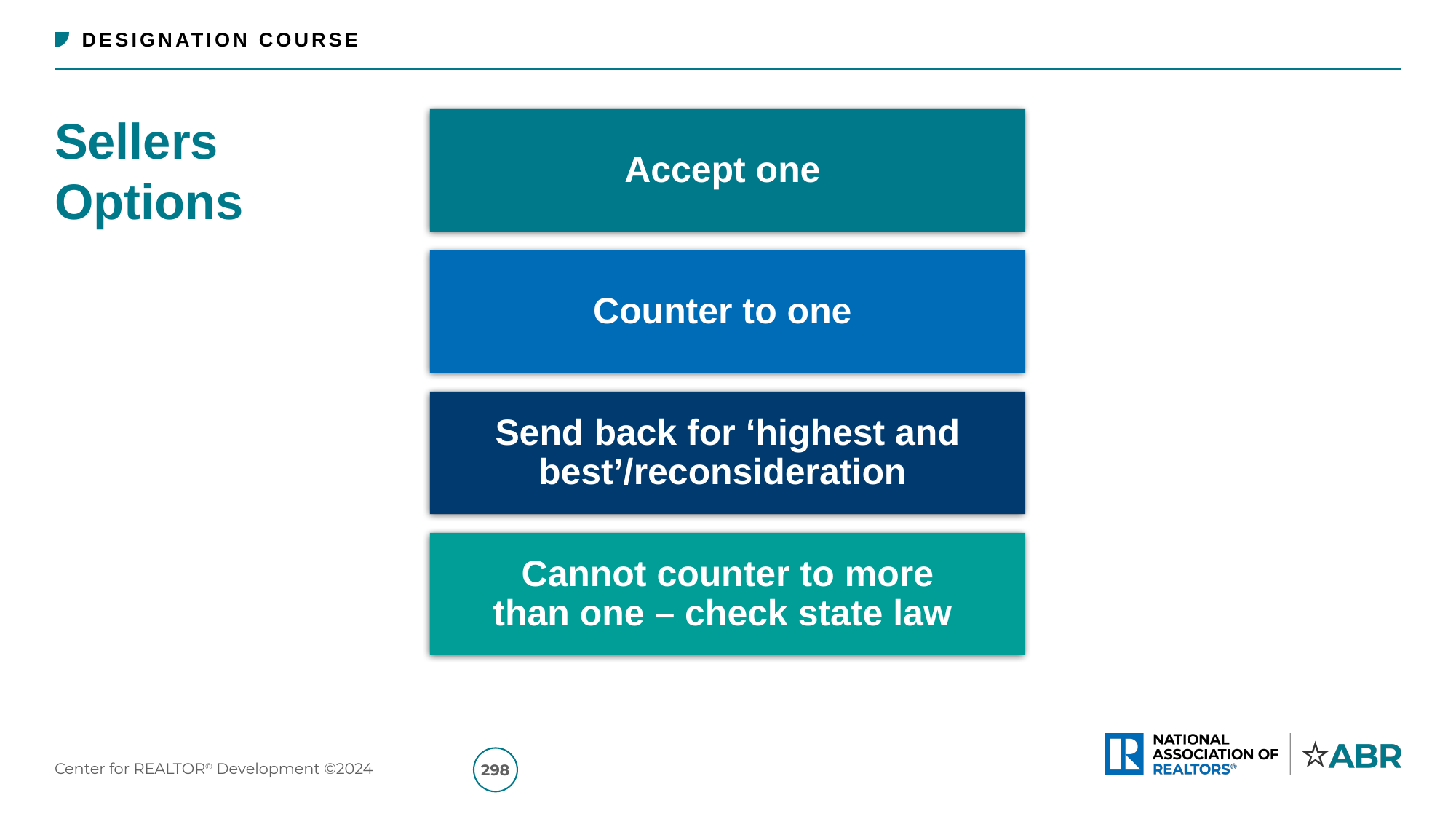

# Sellers Options
Accept one
Counter to one
Send back for ‘highest and best’/reconsideration
Cannot counter to more
than one – check state law
298
Center for REALTOR® Development ©2024